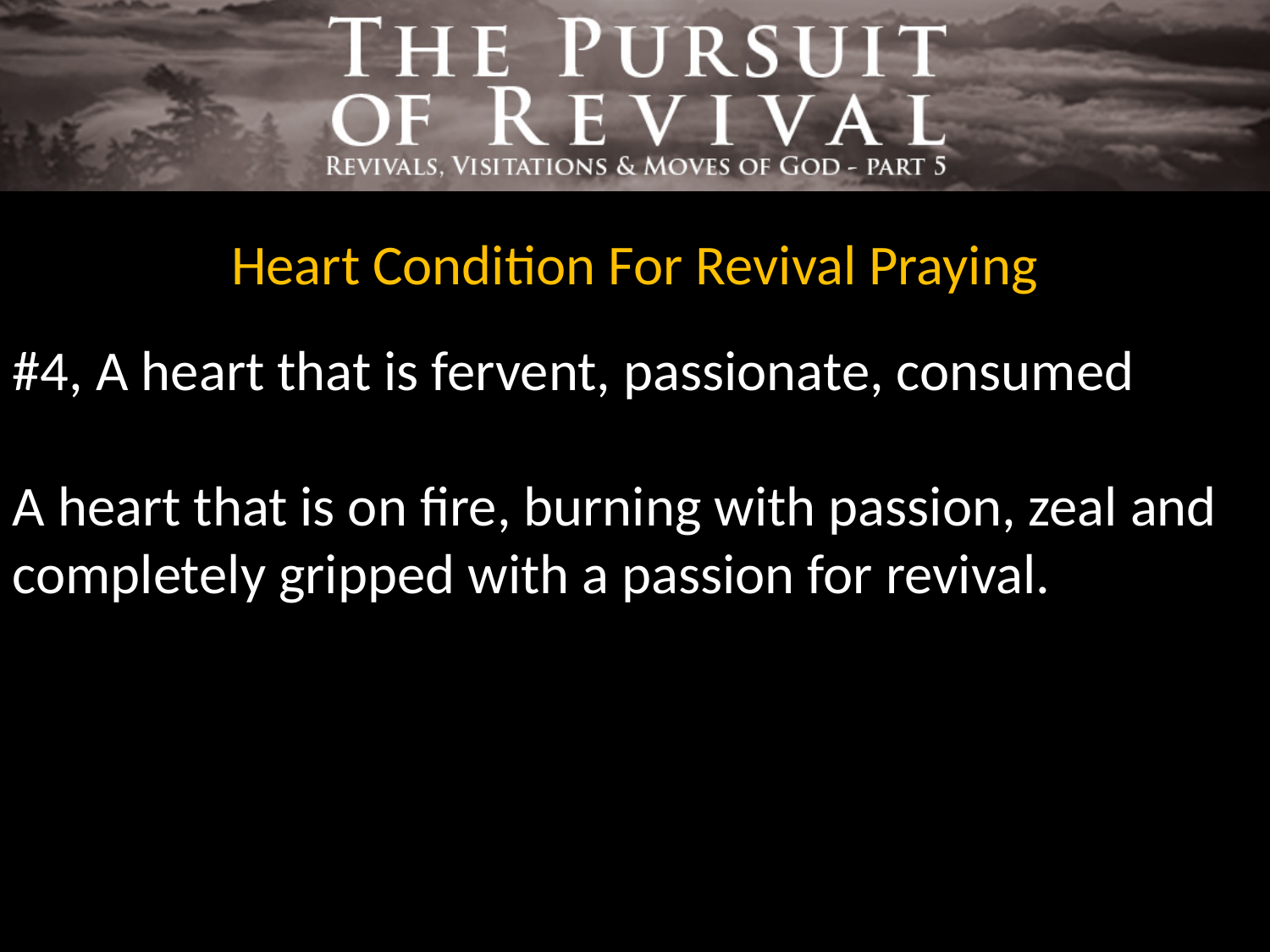

Heart Condition For Revival Praying
#4, A heart that is fervent, passionate, consumed

A heart that is on fire, burning with passion, zeal and completely gripped with a passion for revival.